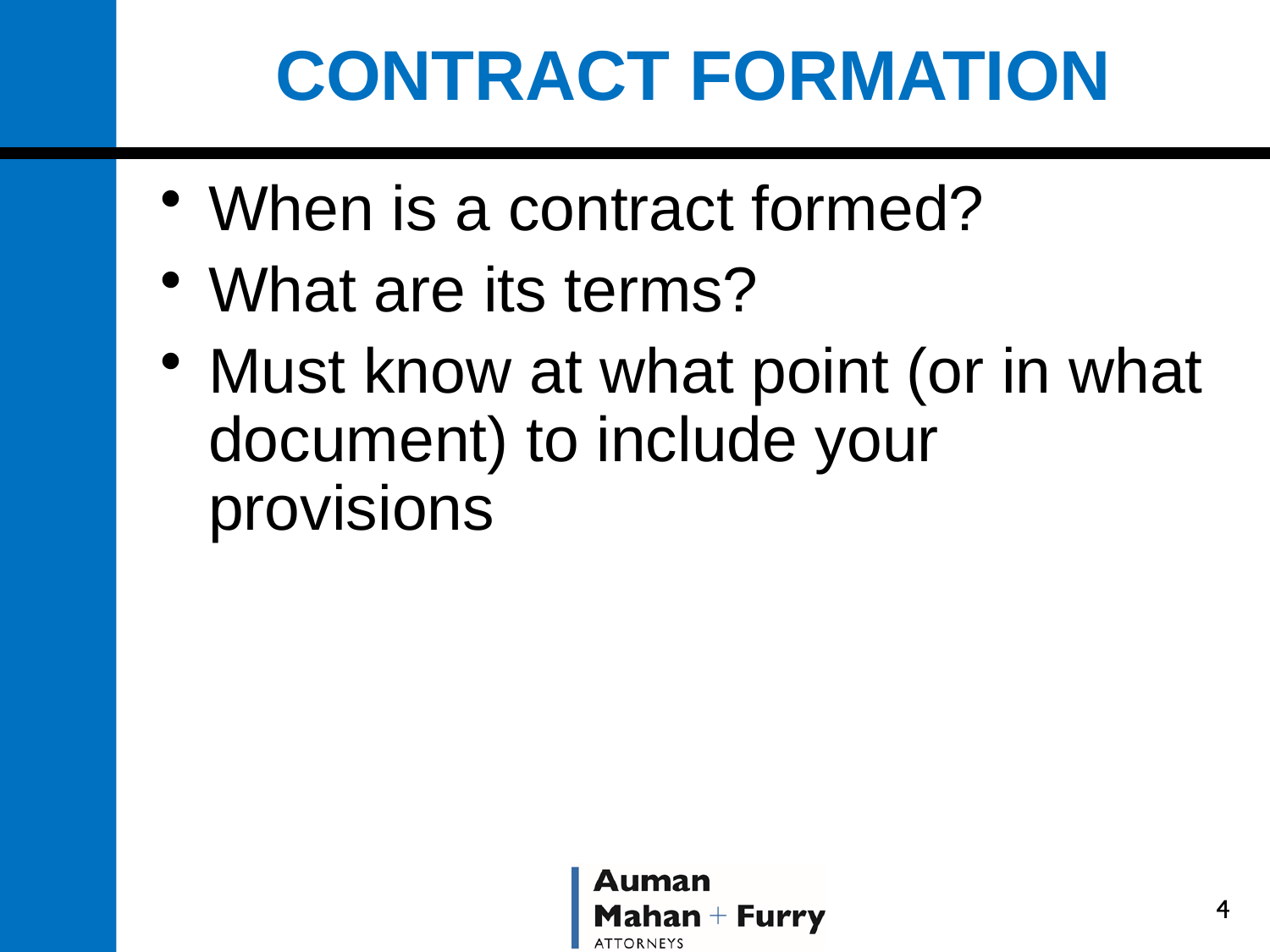

# CONTRACT FORMATION
When is a contract formed?
What are its terms?
Must know at what point (or in what document) to include your provisions

4